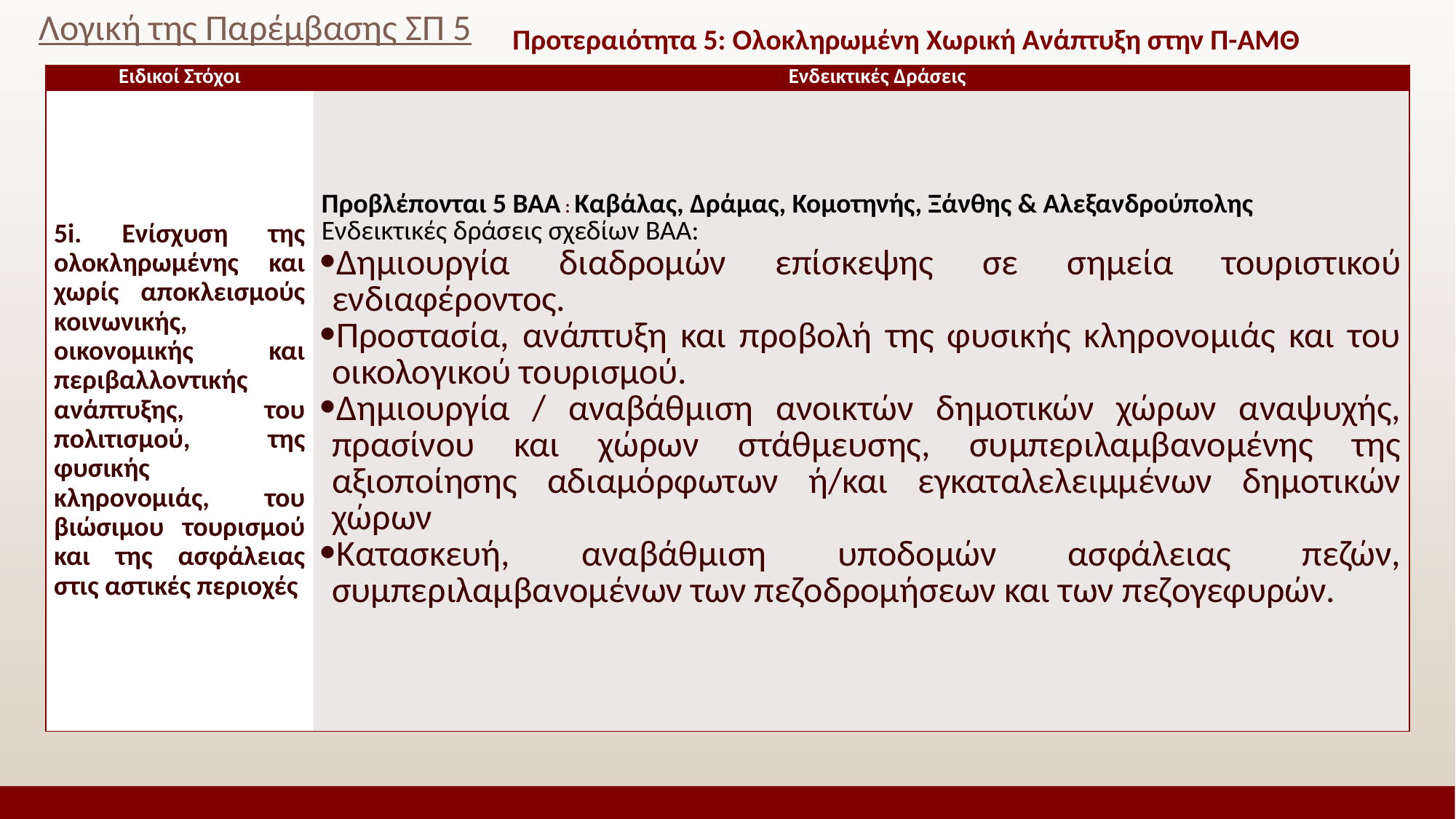

Προτεραιότητα 5: Ολοκληρωμένη Χωρική Ανάπτυξη στην Π-ΑΜΘ
# Λογική της Παρέμβασης ΣΠ 5
| Ειδικοί Στόχοι | Ενδεικτικές Δράσεις |
| --- | --- |
| 5i. Ενίσχυση της ολοκληρωμένης και χωρίς αποκλεισμούς κοινωνικής, οικονομικής και περιβαλλοντικής ανάπτυξης, του πολιτισμού, της φυσικής κληρονομιάς, του βιώσιμου τουρισμού και της ασφάλειας στις αστικές περιοχές | Προβλέπονται 5 ΒΑΑ : Καβάλας, Δράμας, Κομοτηνής, Ξάνθης & Αλεξανδρούπολης Ενδεικτικές δράσεις σχεδίων ΒΑΑ: Δημιουργία διαδρομών επίσκεψης σε σημεία τουριστικού ενδιαφέροντος. Προστασία, ανάπτυξη και προβολή της φυσικής κληρονομιάς και του οικολογικού τουρισμού. Δημιουργία / αναβάθμιση ανοικτών δημοτικών χώρων αναψυχής, πρασίνου και χώρων στάθμευσης, συμπεριλαμβανομένης της αξιοποίησης αδιαμόρφωτων ή/και εγκαταλελειμμένων δημοτικών χώρων Κατασκευή, αναβάθμιση υποδομών ασφάλειας πεζών, συμπεριλαμβανομένων των πεζοδρομήσεων και των πεζογεφυρών. |